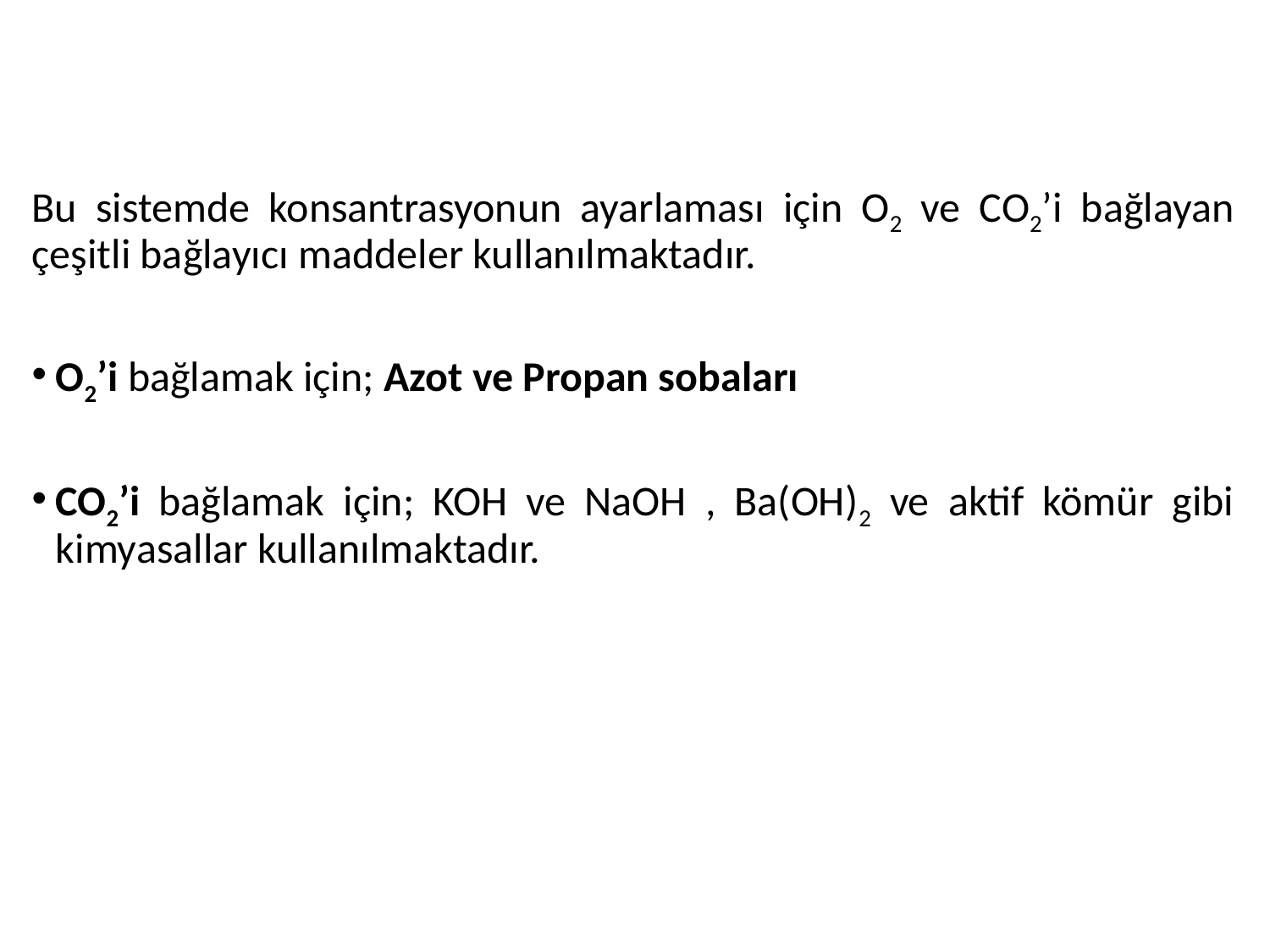

#
Bu sistemde konsantrasyonun ayarlaması için O2 ve CO2’i bağlayan çeşitli bağlayıcı maddeler kullanılmaktadır.

O2’i bağlamak için; Azot ve Propan sobaları

CO2’i bağlamak için; KOH ve NaOH , Ba(OH)2 ve aktif kömür gibi kimyasallar kullanılmaktadır.